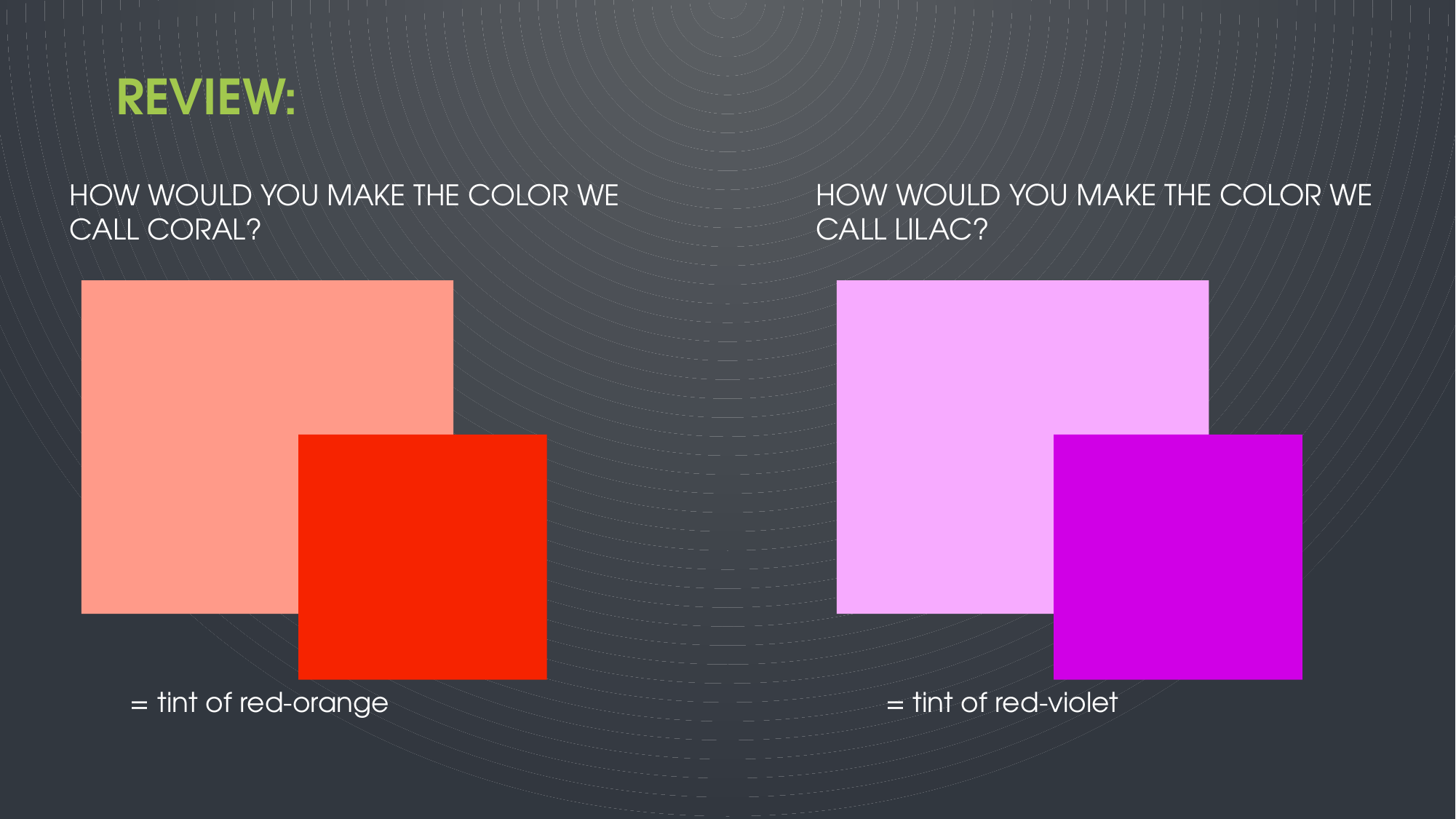

# Review:
How would you make the color we call CORAL?
How would you make the color we call Lilac?

= tint of red-orange
= tint of red-violet